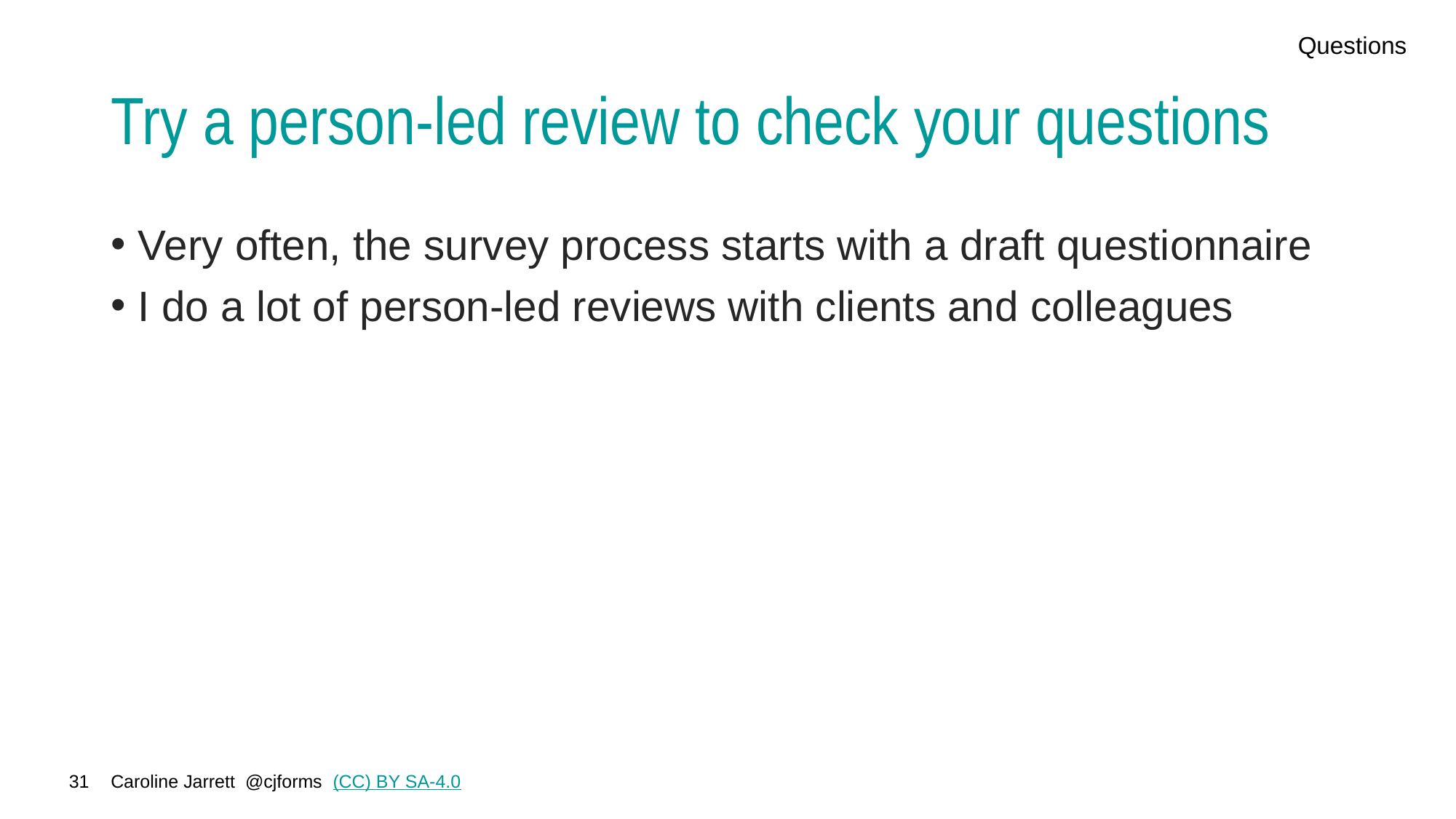

Questions
# Try a person-led review to check your questions
Very often, the survey process starts with a draft questionnaire
I do a lot of person-led reviews with clients and colleagues